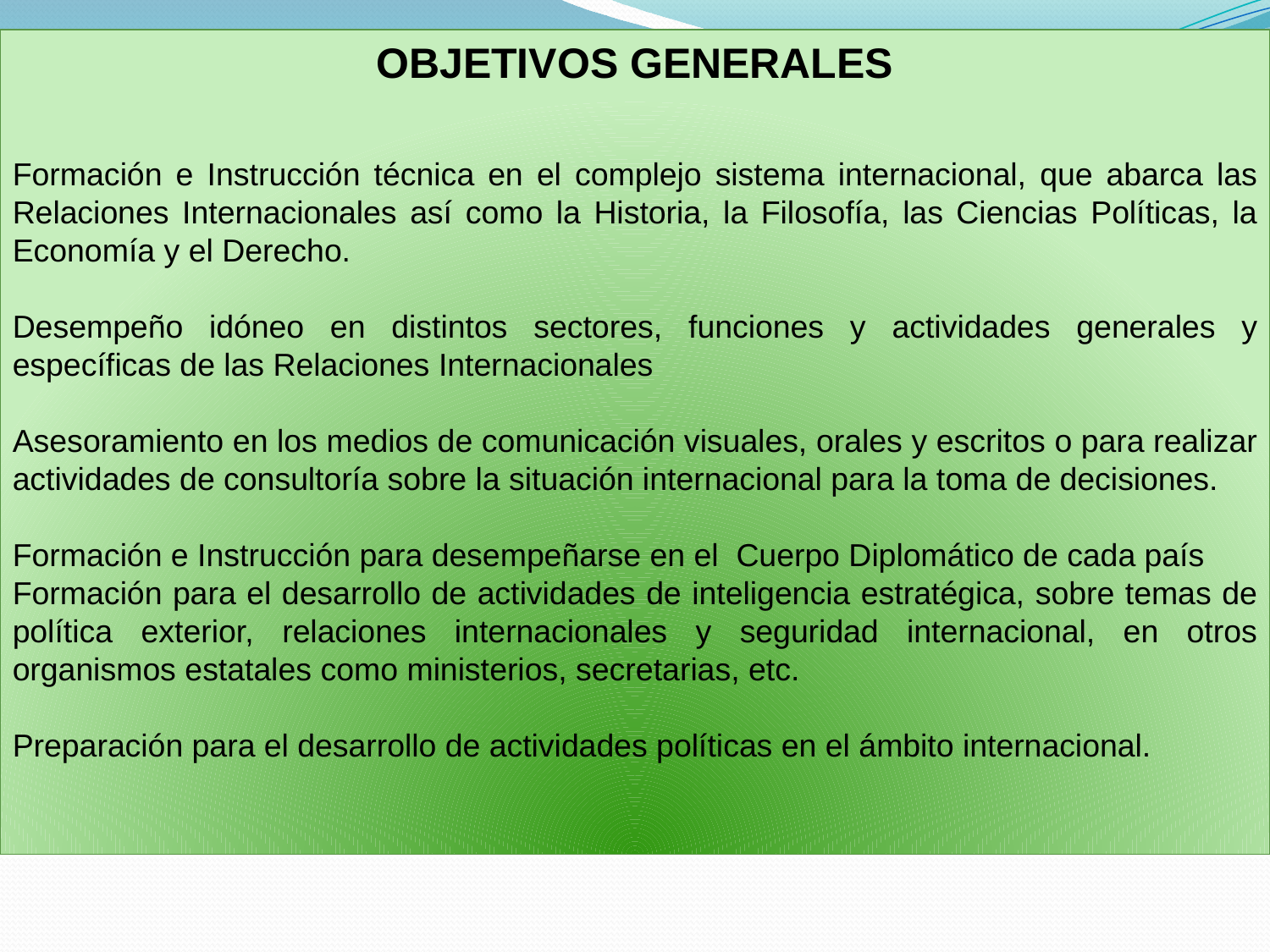

OBJETIVOS GENERALES

Formación e Instrucción técnica en el complejo sistema internacional, que abarca las Relaciones Internacionales así como la Historia, la Filosofía, las Ciencias Políticas, la Economía y el Derecho.
Desempeño idóneo en distintos sectores, funciones y actividades generales y específicas de las Relaciones Internacionales

Asesoramiento en los medios de comunicación visuales, orales y escritos o para realizar actividades de consultoría sobre la situación internacional para la toma de decisiones.

Formación e Instrucción para desempeñarse en el  Cuerpo Diplomático de cada país
Formación para el desarrollo de actividades de inteligencia estratégica, sobre temas de política exterior, relaciones internacionales y seguridad internacional, en otros organismos estatales como ministerios, secretarias, etc.

Preparación para el desarrollo de actividades políticas en el ámbito internacional.